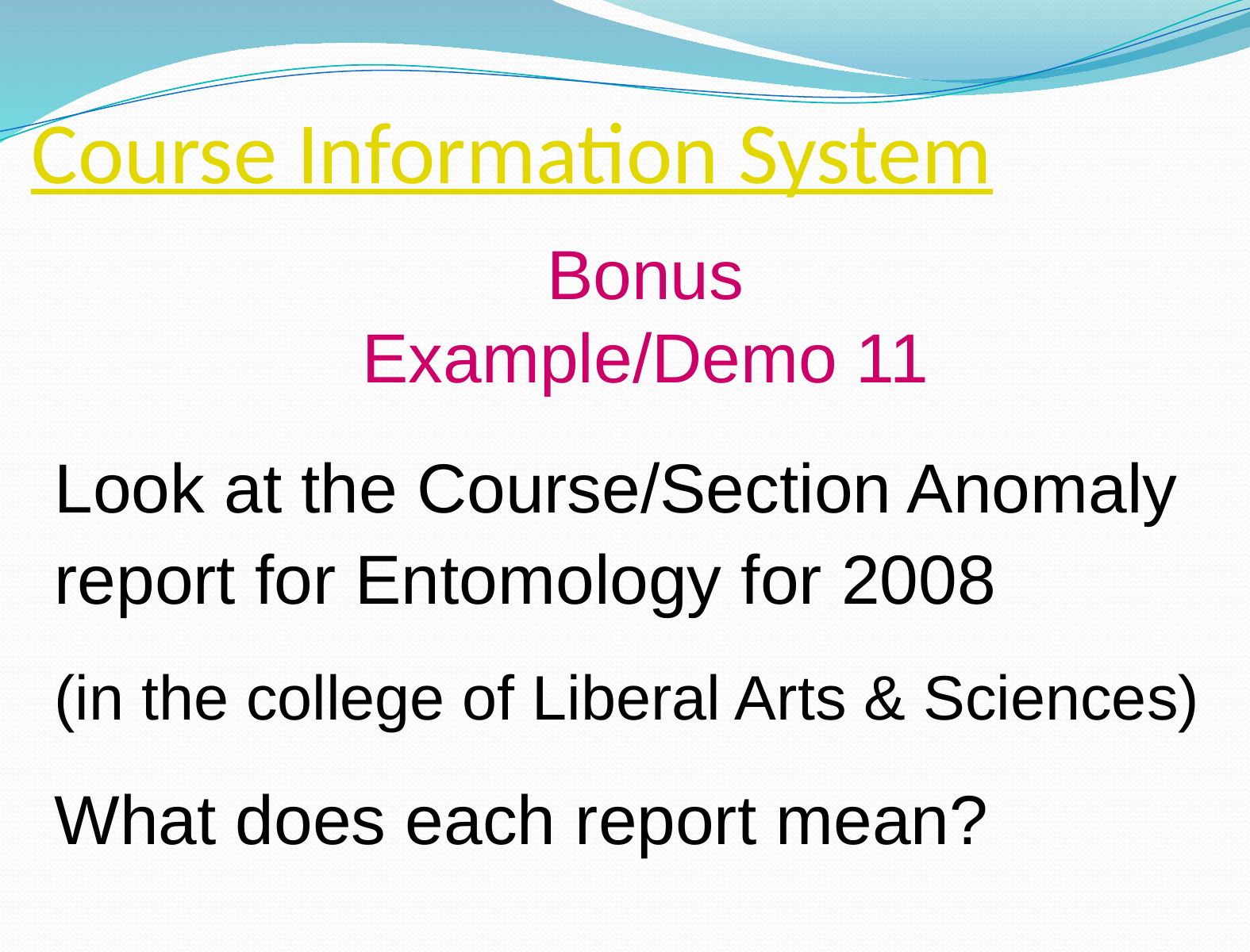

# Course Information System
Bonus Example/Demo 11

Look at the Course/Section Anomaly report for Entomology for 2008
(in the college of Liberal Arts & Sciences)
What does each report mean?